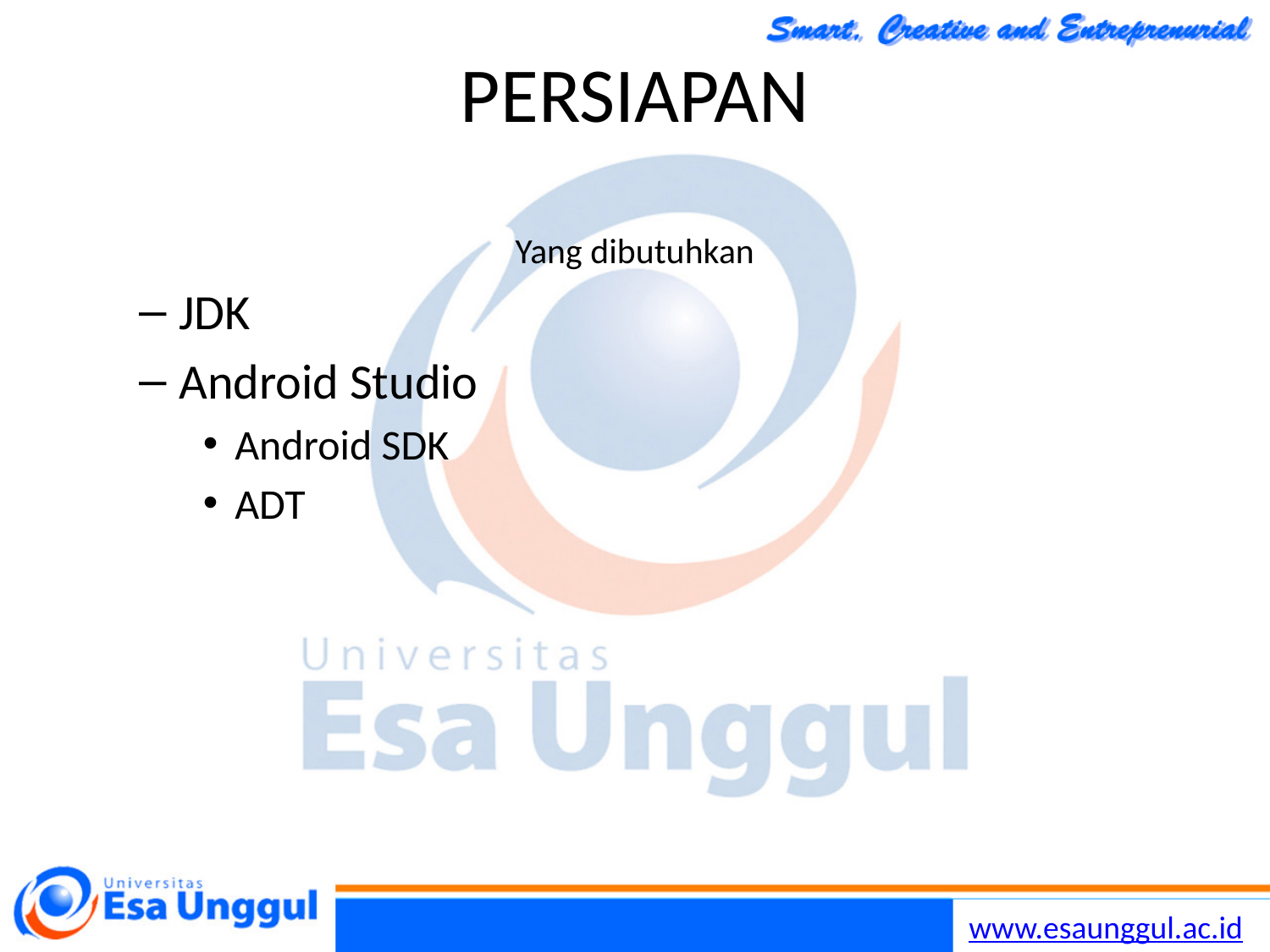

# PERSIAPAN
Yang dibutuhkan
JDK
Android Studio
Android SDK
ADT

16